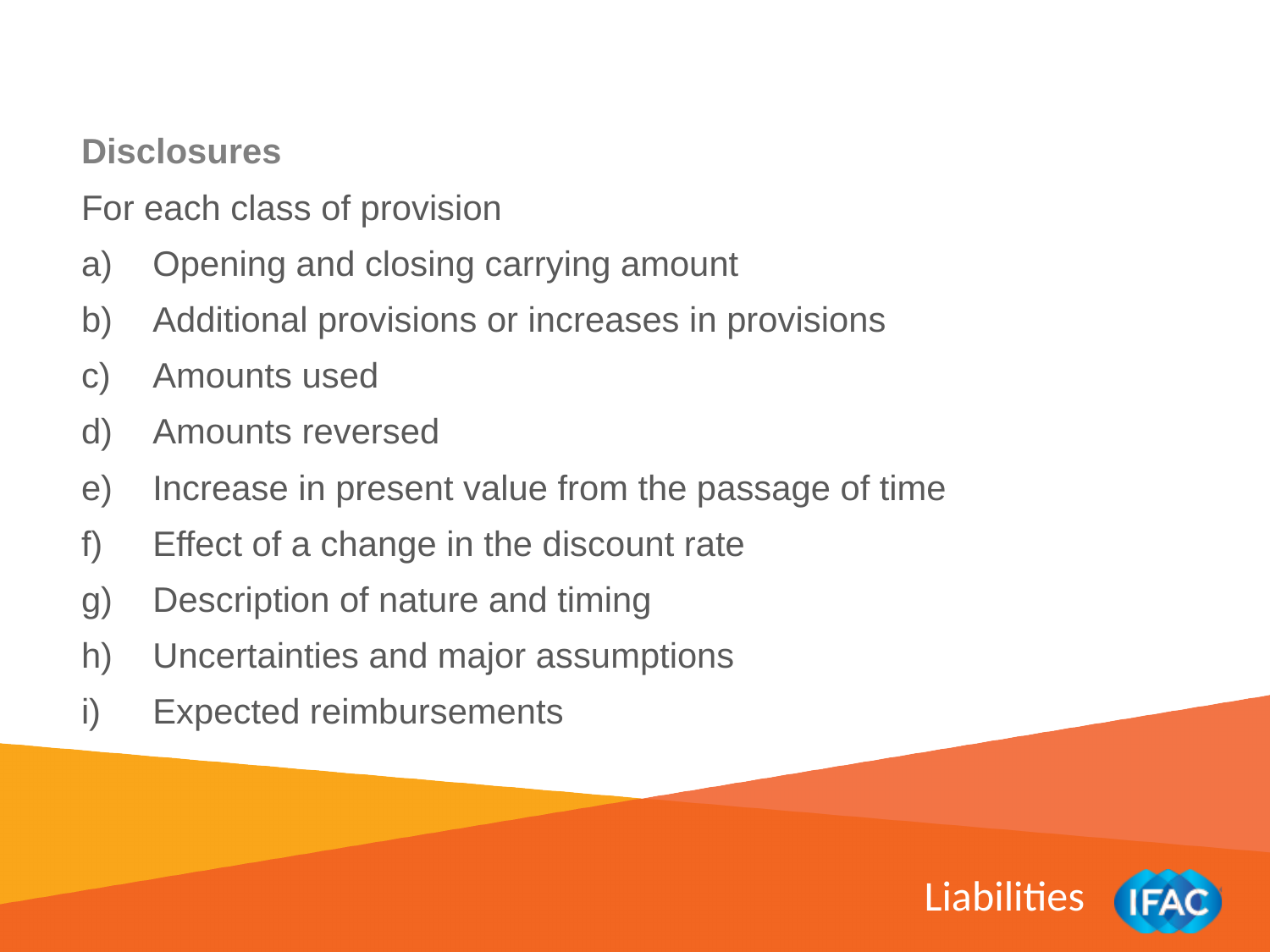

Disclosures
For each class of provision
Opening and closing carrying amount
Additional provisions or increases in provisions
Amounts used
Amounts reversed
Increase in present value from the passage of time
Effect of a change in the discount rate
Description of nature and timing
Uncertainties and major assumptions
Expected reimbursements

Liabilities